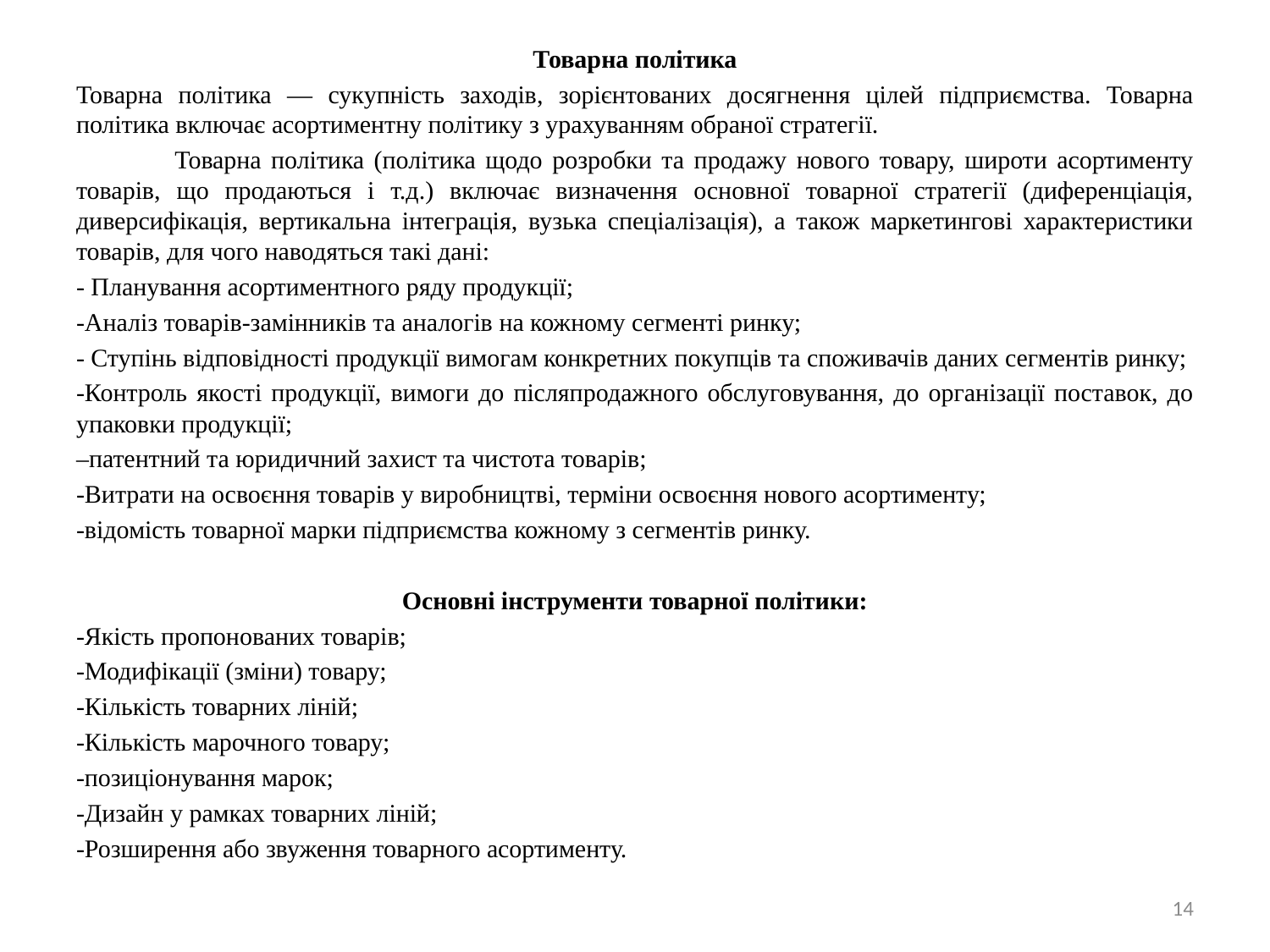

Товарна політика
Товарна політика — сукупність заходів, зорієнтованих досягнення цілей підприємства. Товарна політика включає асортиментну політику з урахуванням обраної стратегії.
          Товарна політика (політика щодо розробки та продажу нового товару, широти асортименту товарів, що продаються і т.д.) включає визначення основної товарної стратегії (диференціація, диверсифікація, вертикальна інтеграція, вузька спеціалізація), а також маркетингові характеристики товарів, для чого наводяться такі дані:
- Планування асортиментного ряду продукції;
-Аналіз товарів-замінників та аналогів на кожному сегменті ринку;
- Ступінь відповідності продукції вимогам конкретних покупців та споживачів даних сегментів ринку;
-Контроль якості продукції, вимоги до післяпродажного обслуговування, до організації поставок, до упаковки продукції;
–патентний та юридичний захист та чистота товарів;
-Витрати на освоєння товарів у виробництві, терміни освоєння нового асортименту;
-відомість товарної марки підприємства кожному з сегментів ринку.

Основні інструменти товарної політики:
-Якість пропонованих товарів;
-Модифікації (зміни) товару;
-Кількість товарних ліній;
-Кількість марочного товару;
-позиціонування марок;
-Дизайн у рамках товарних ліній;
-Розширення або звуження товарного асортименту.
14